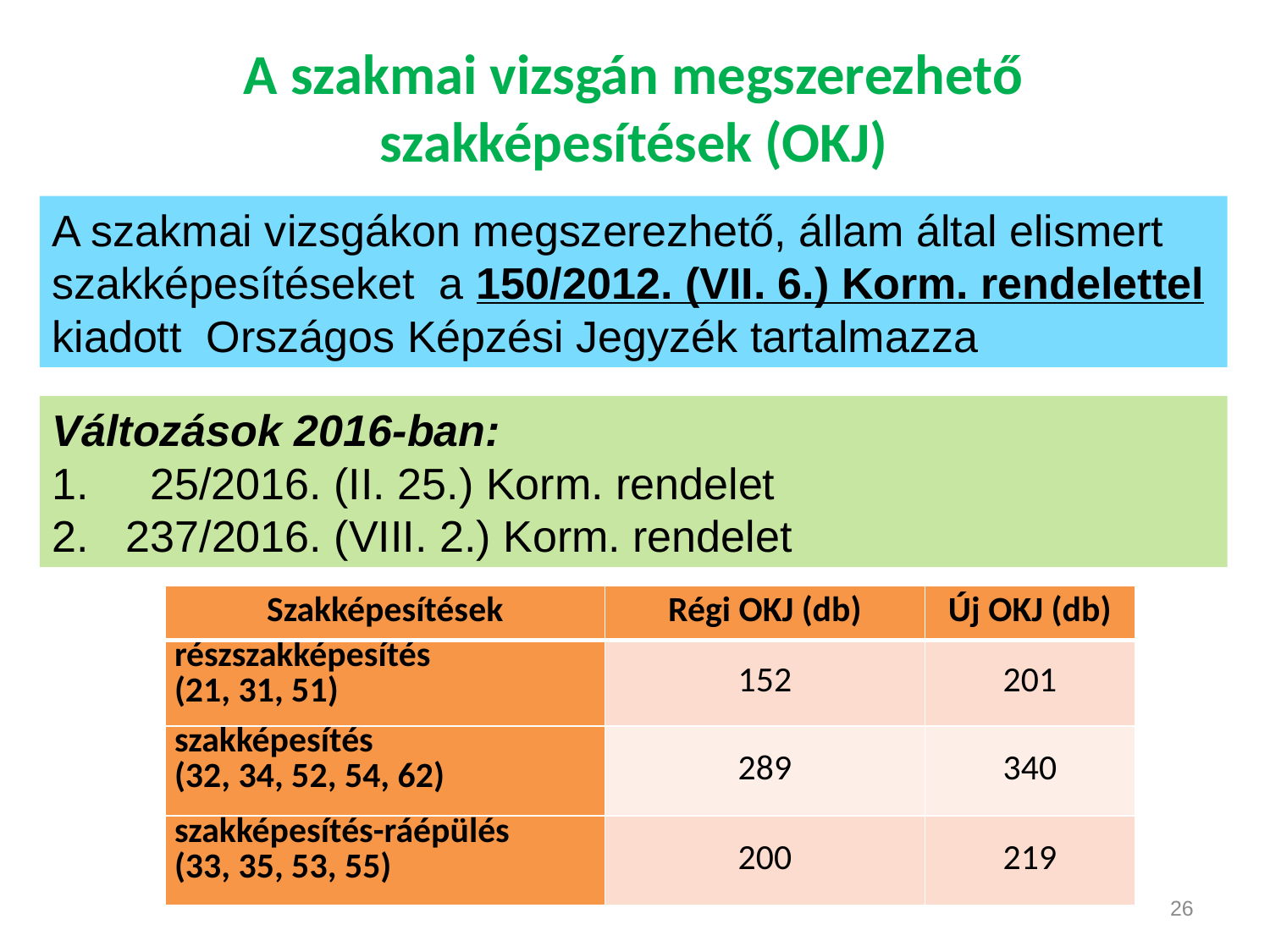

# A szakmai vizsgán megszerezhető szakképesítések (OKJ)
A szakmai vizsgákon megszerezhető, állam által elismert
szakképesítéseket  a 150/2012. (VII. 6.) Korm. rendelettel
kiadott  Országos Képzési Jegyzék tartalmazza
Változások 2016-ban:
1.     25/2016. (II. 25.) Korm. rendelet
2.   237/2016. (VIII. 2.) Korm. rendelet
| Szakképesítések | Régi OKJ (db) | Új OKJ (db) |
| --- | --- | --- |
| részszakképesítés (21, 31, 51) | 152 | 201 |
| szakképesítés (32, 34, 52, 54, 62) | 289 | 340 |
| szakképesítés-ráépülés (33, 35, 53, 55) | 200 | 219 |
26